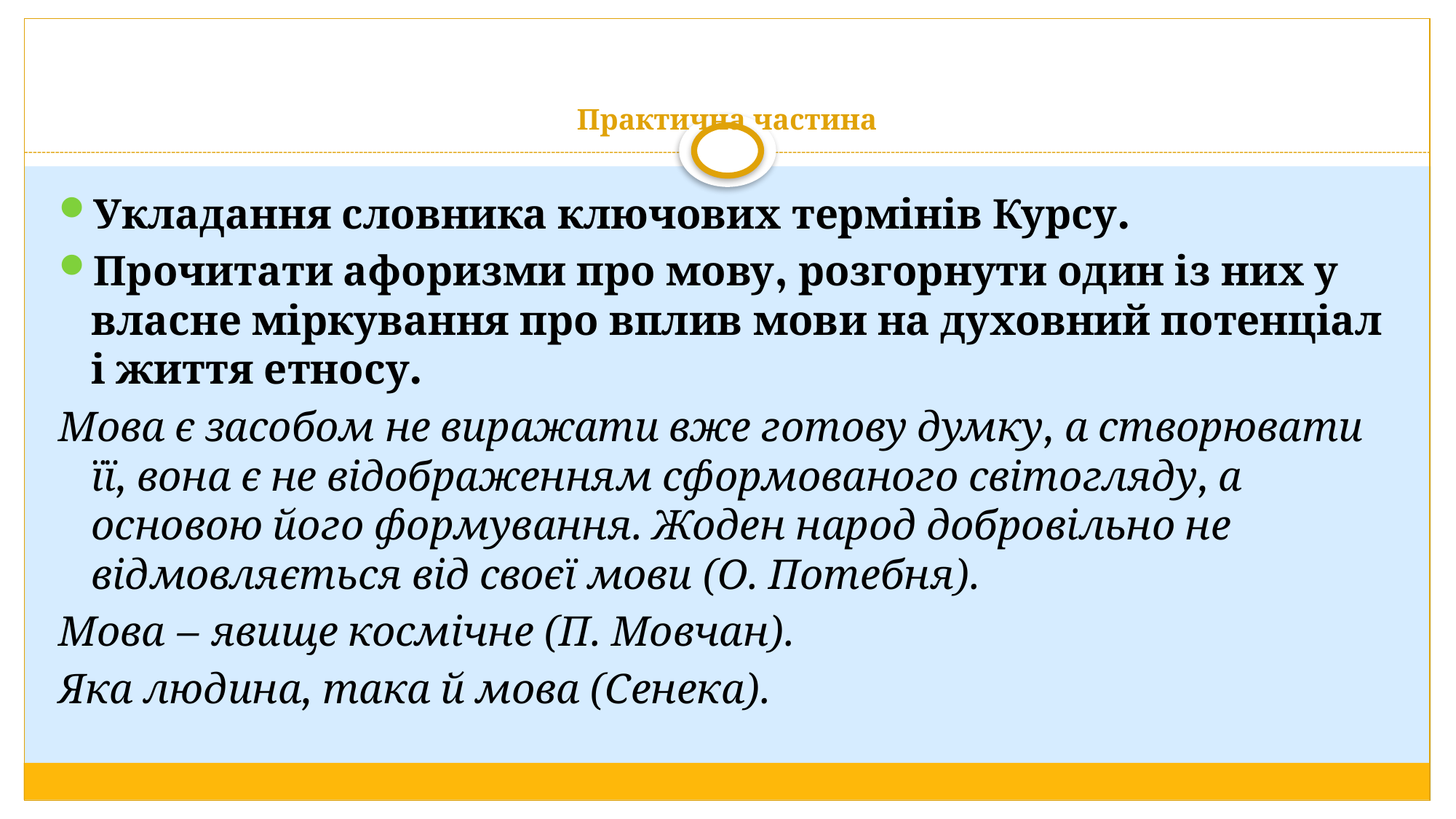

# Практична частина
Укладання словника ключових термінів Курсу.
Прочитати афоризми про мову, розгорнути один із них у власне міркування про вплив мови на духовний потенціал і життя етносу.
Мова є засобом не виражати вже готову думку, а створювати її, вона є не відображенням сформованого світогляду, а основою його формування. Жоден народ добровільно не відмовляється від своєї мови (О. Потебня).
Мова – явище космічне (П. Мовчан).
Яка людина, така й мова (Сенека).